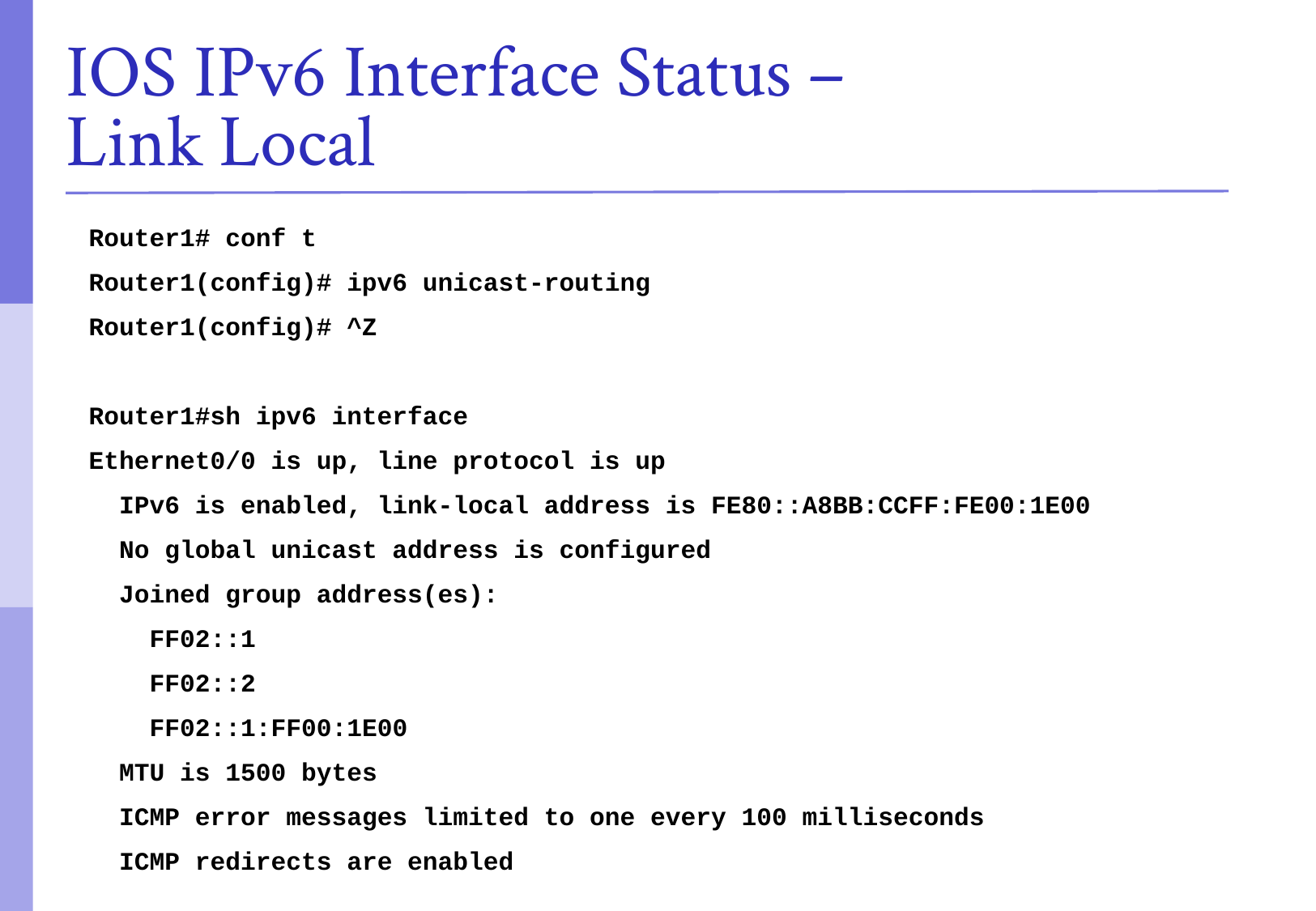

# IOS IPv6 Interface Status – Link Local
Router1# conf t
Router1(config)# ipv6 unicast-routing
Router1(config)# ^Z

Router1#sh ipv6 interface
Ethernet0/0 is up, line protocol is up
  IPv6 is enabled, link-local address is FE80::A8BB:CCFF:FE00:1E00
  No global unicast address is configured
  Joined group address(es):
    FF02::1
    FF02::2
    FF02::1:FF00:1E00
  MTU is 1500 bytes
  ICMP error messages limited to one every 100 milliseconds
  ICMP redirects are enabled